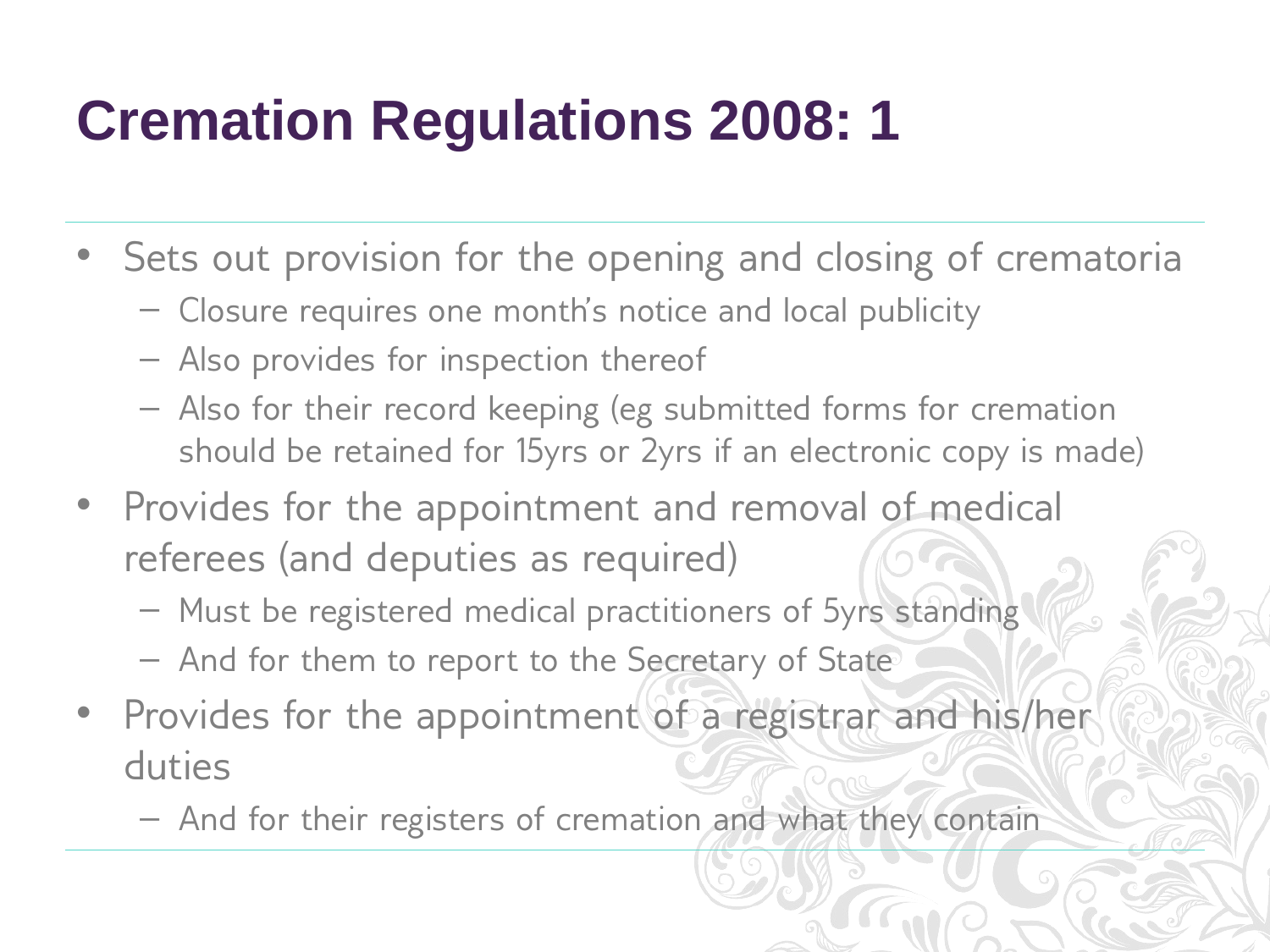

# Cremation Regulations 2008: 1
Sets out provision for the opening and closing of crematoria
Closure requires one month’s notice and local publicity
Also provides for inspection thereof
Also for their record keeping (eg submitted forms for cremation should be retained for 15yrs or 2yrs if an electronic copy is made)
Provides for the appointment and removal of medical referees (and deputies as required)
Must be registered medical practitioners of 5yrs standing
And for them to report to the Secretary of State
Provides for the appointment of a registrar and his/her duties
And for their registers of cremation and what they contain